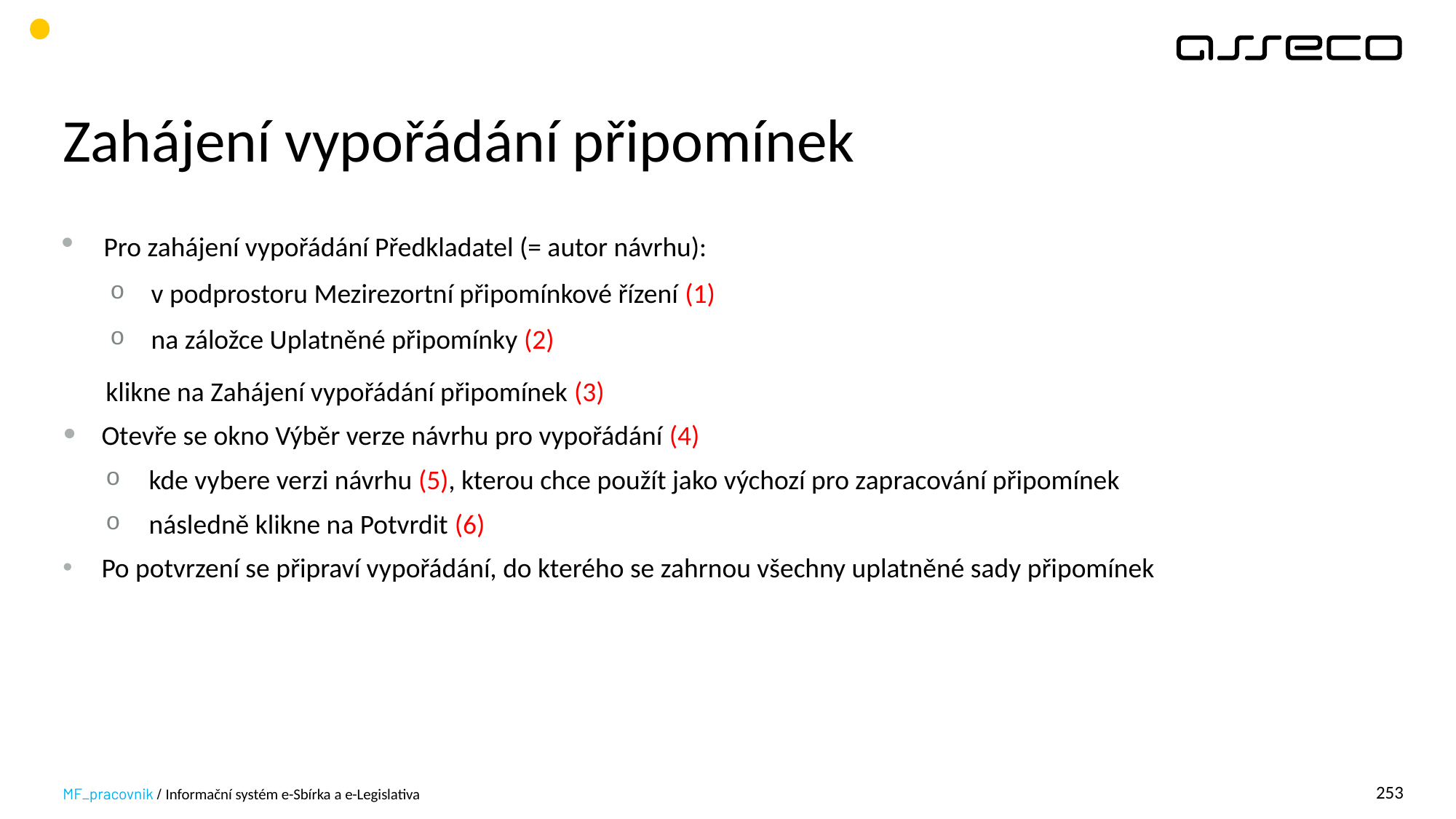

# Zahájení vypořádání připomínek
Pro zahájení vypořádání Předkladatel (= autor návrhu):
v podprostoru Mezirezortní připomínkové řízení (1)
na záložce Uplatněné připomínky (2)
klikne na Zahájení vypořádání připomínek (3)
Otevře se okno Výběr verze návrhu pro vypořádání (4)
kde vybere verzi návrhu (5), kterou chce použít jako výchozí pro zapracování připomínek
následně klikne na Potvrdit (6)
Po potvrzení se připraví vypořádání, do kterého se zahrnou všechny uplatněné sady připomínek

MF_pracovnik / Informační systém e-Sbírka a e-Legislativa
253